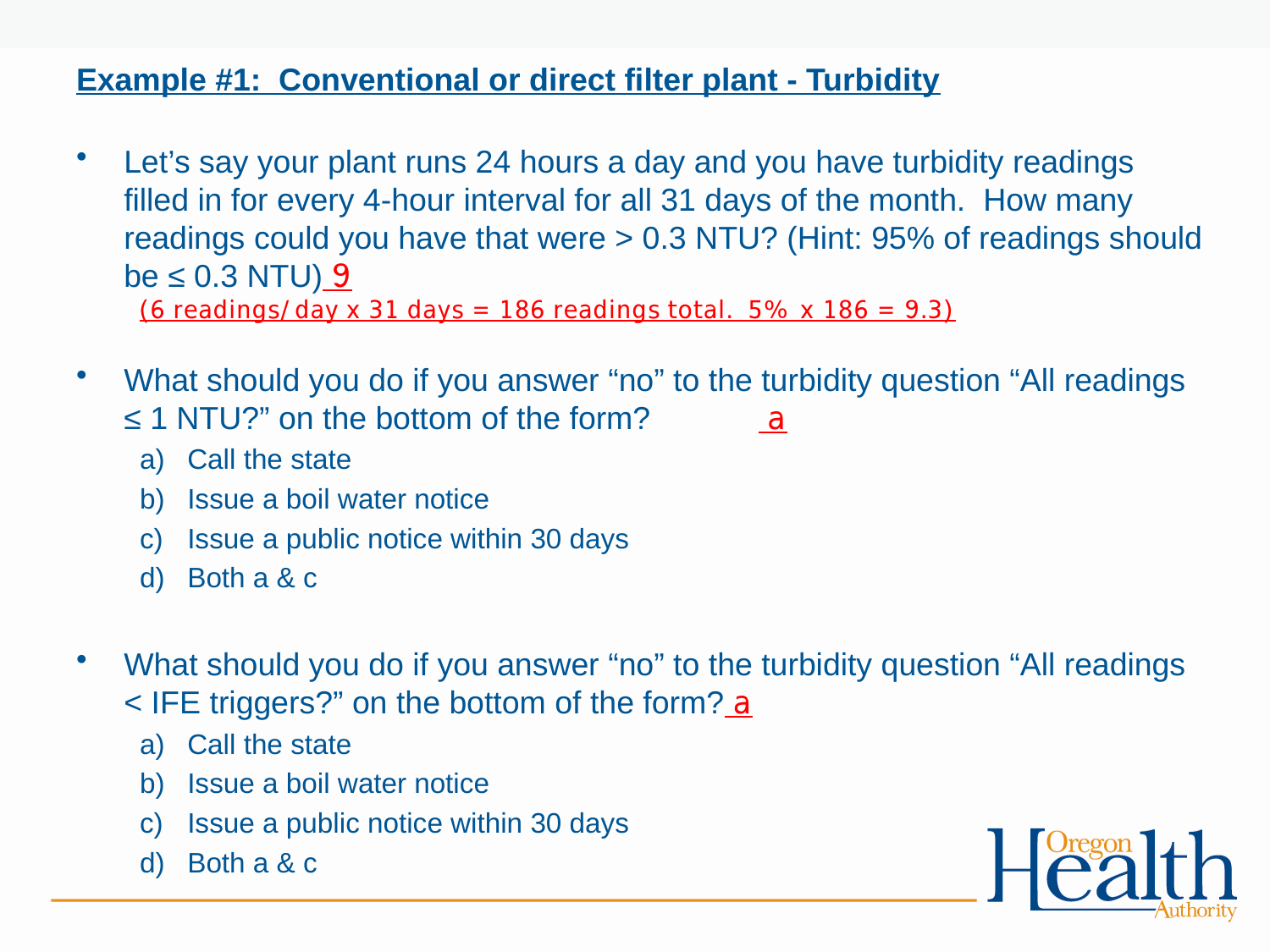

Example #1:  Conventional or direct filter plant - Turbidity

Let’s say your plant runs 24 hours a day and you have turbidity readings filled in for every 4-hour interval for all 31 days of the month.  How many readings could you have that were > 0.3 NTU? (Hint: 95% of readings should be ≤ 0.3 NTU) 9
(6 readings/day x 31 days = 186 readings total.  5% x 186 = 9.3)

What should you do if you answer “no” to the turbidity question “All readings ≤ 1 NTU?” on the bottom of the form?	 a
Call the state
Issue a boil water notice
Issue a public notice within 30 days
Both a & c

What should you do if you answer “no” to the turbidity question “All readings < IFE triggers?” on the bottom of the form? a
Call the state
Issue a boil water notice
Issue a public notice within 30 days
Both a & c